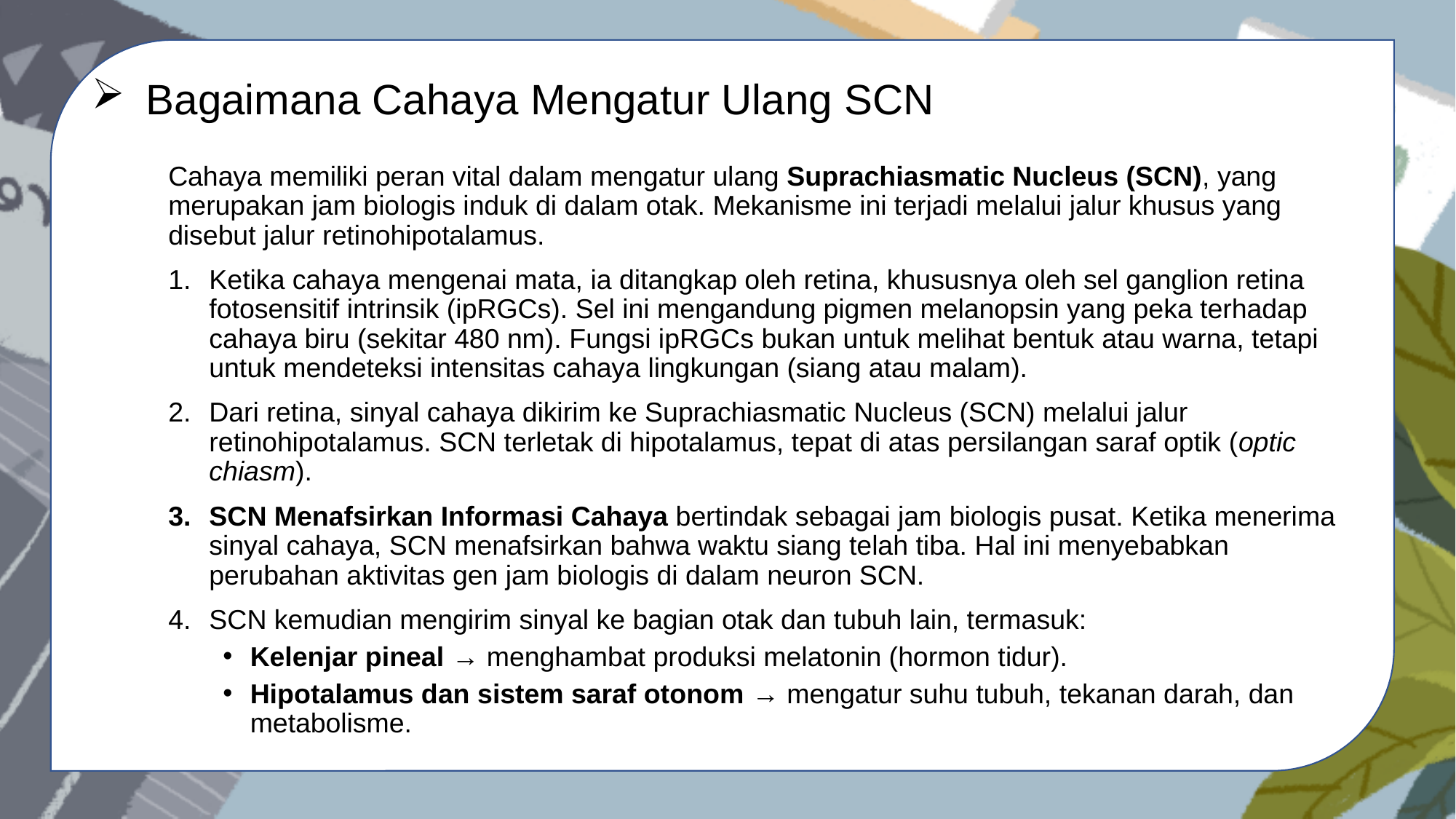

Bagaimana Cahaya Mengatur Ulang SCN
Cahaya memiliki peran vital dalam mengatur ulang Suprachiasmatic Nucleus (SCN), yang merupakan jam biologis induk di dalam otak. Mekanisme ini terjadi melalui jalur khusus yang disebut jalur retinohipotalamus.
Ketika cahaya mengenai mata, ia ditangkap oleh retina, khususnya oleh sel ganglion retina fotosensitif intrinsik (ipRGCs). Sel ini mengandung pigmen melanopsin yang peka terhadap cahaya biru (sekitar 480 nm). Fungsi ipRGCs bukan untuk melihat bentuk atau warna, tetapi untuk mendeteksi intensitas cahaya lingkungan (siang atau malam).
Dari retina, sinyal cahaya dikirim ke Suprachiasmatic Nucleus (SCN) melalui jalur retinohipotalamus. SCN terletak di hipotalamus, tepat di atas persilangan saraf optik (optic chiasm).
SCN Menafsirkan Informasi Cahaya bertindak sebagai jam biologis pusat. Ketika menerima sinyal cahaya, SCN menafsirkan bahwa waktu siang telah tiba. Hal ini menyebabkan perubahan aktivitas gen jam biologis di dalam neuron SCN.
SCN kemudian mengirim sinyal ke bagian otak dan tubuh lain, termasuk:
Kelenjar pineal → menghambat produksi melatonin (hormon tidur).
Hipotalamus dan sistem saraf otonom → mengatur suhu tubuh, tekanan darah, dan metabolisme.